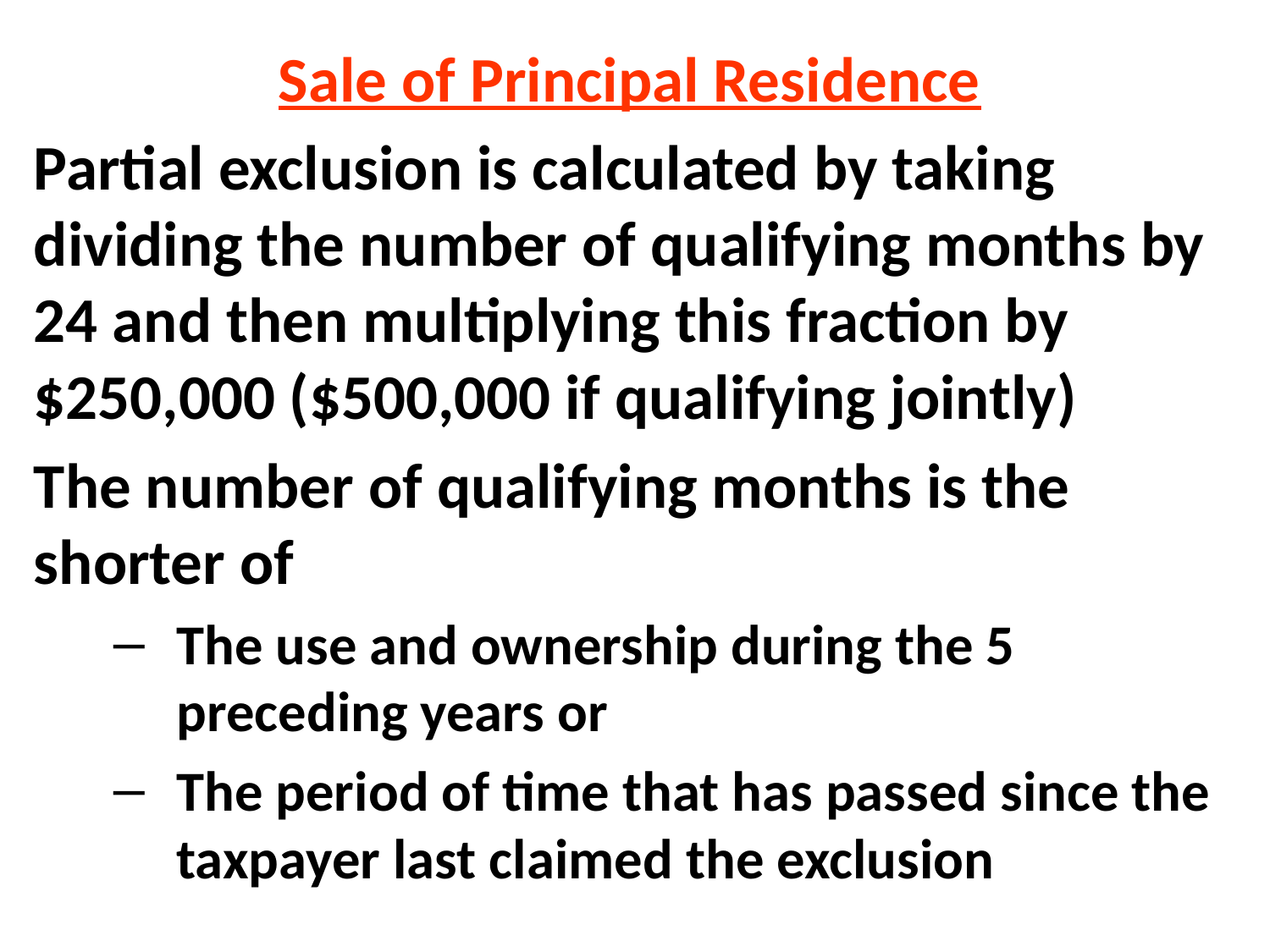

Sale of Principal Residence
Partial exclusion is calculated by taking dividing the number of qualifying months by 24 and then multiplying this fraction by $250,000 ($500,000 if qualifying jointly)
The number of qualifying months is the shorter of
The use and ownership during the 5 preceding years or
The period of time that has passed since the taxpayer last claimed the exclusion